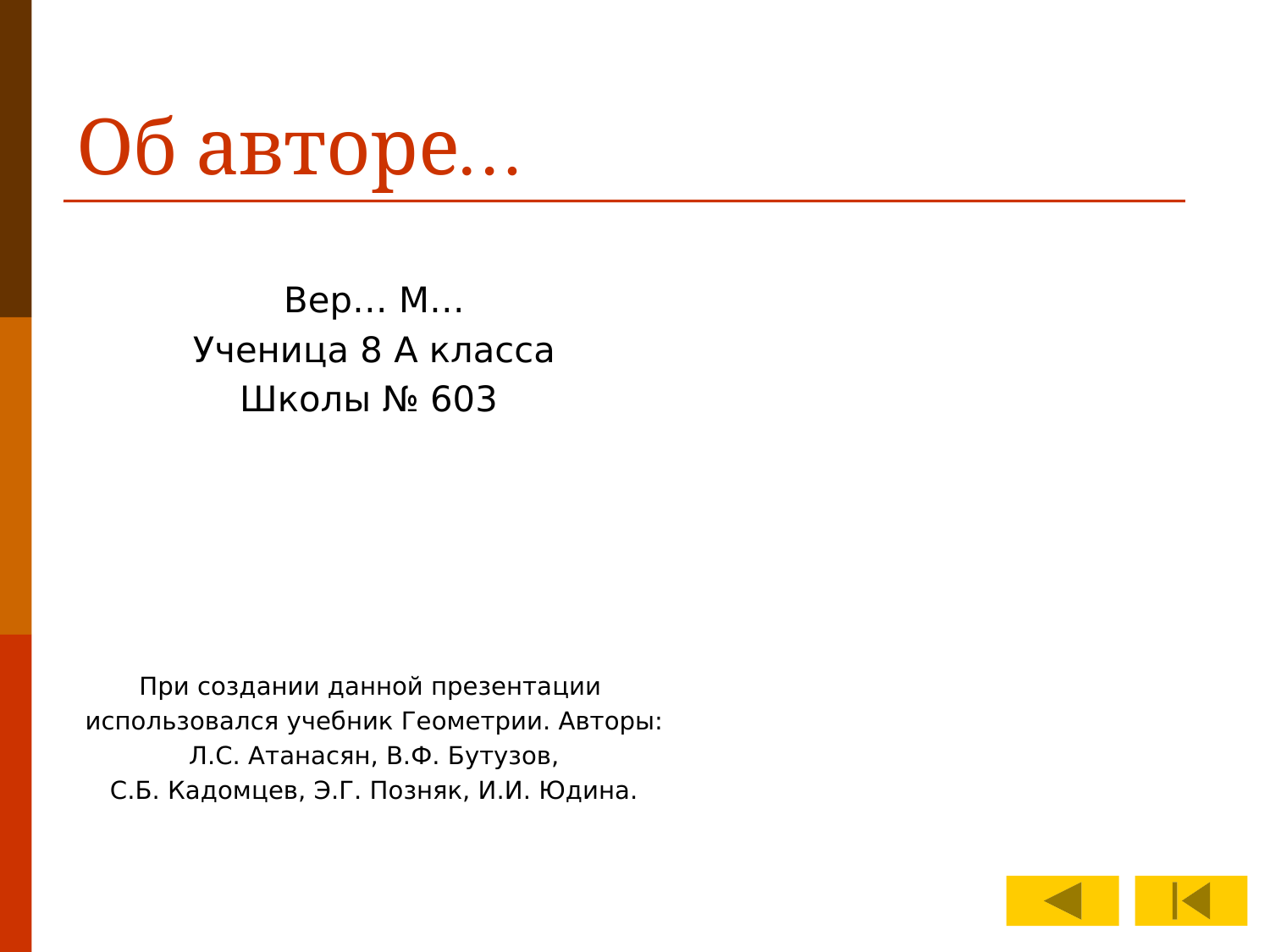

# Об авторе…

Вер… М…
Ученица 8 А класса
Школы № 603

При создании данной презентации
использовался учебник Геометрии. Авторы:
 Л.С. Атанасян, В.Ф. Бутузов,
С.Б. Кадомцев, Э.Г. Позняк, И.И. Юдина.